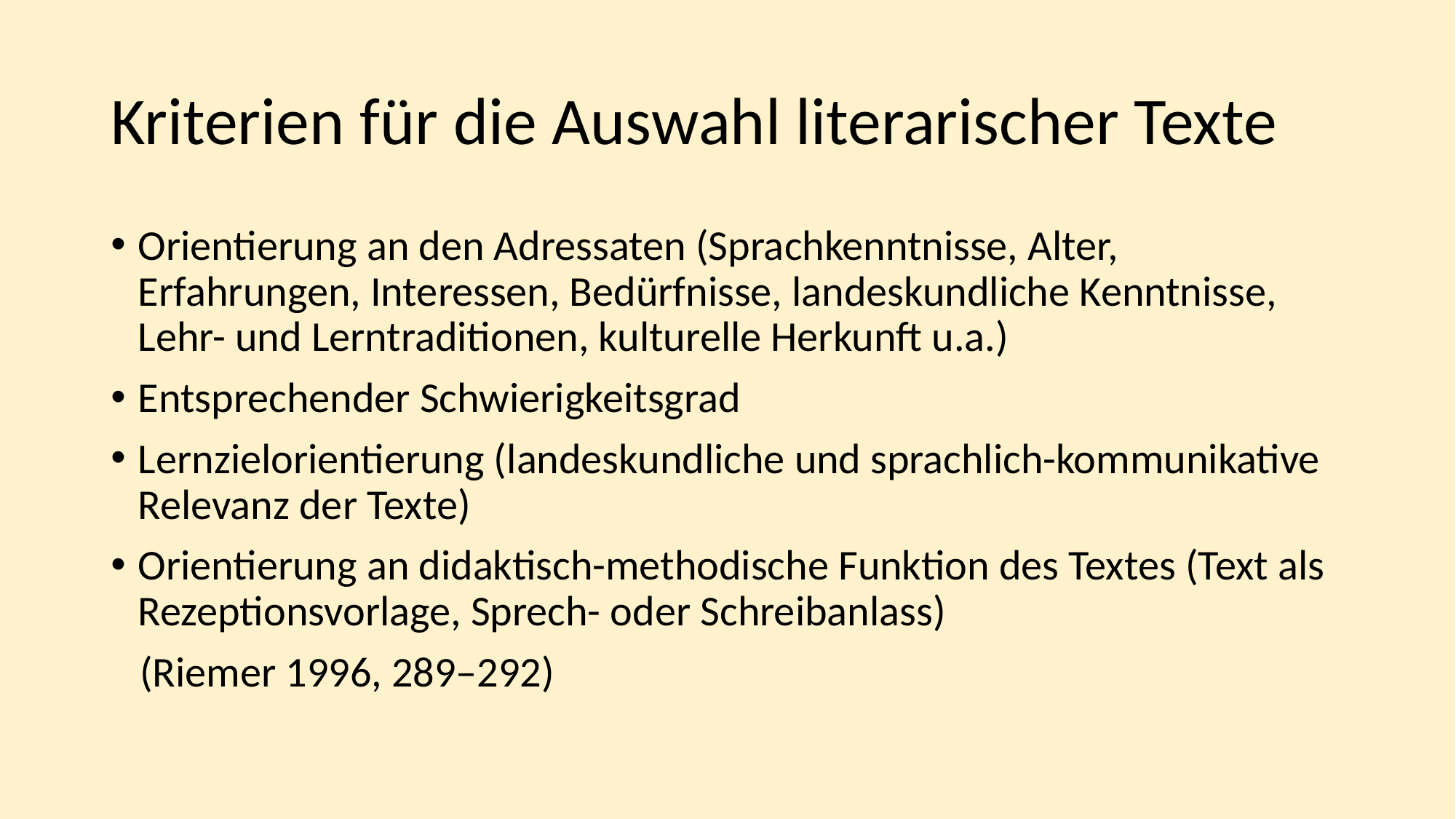

# Kriterien für die Auswahl literarischer Texte
Orientierung an den Adressaten (Sprachkenntnisse, Alter, Erfahrungen, Interessen, Bedürfnisse, landeskundliche Kenntnisse, Lehr- und Lerntraditionen, kulturelle Herkunft u.a.)
Entsprechender Schwierigkeitsgrad
Lernzielorientierung (landeskundliche und sprachlich-kommunikative Relevanz der Texte)
Orientierung an didaktisch-methodische Funktion des Textes (Text als Rezeptionsvorlage, Sprech- oder Schreibanlass)
   (Riemer 1996, 289–292)